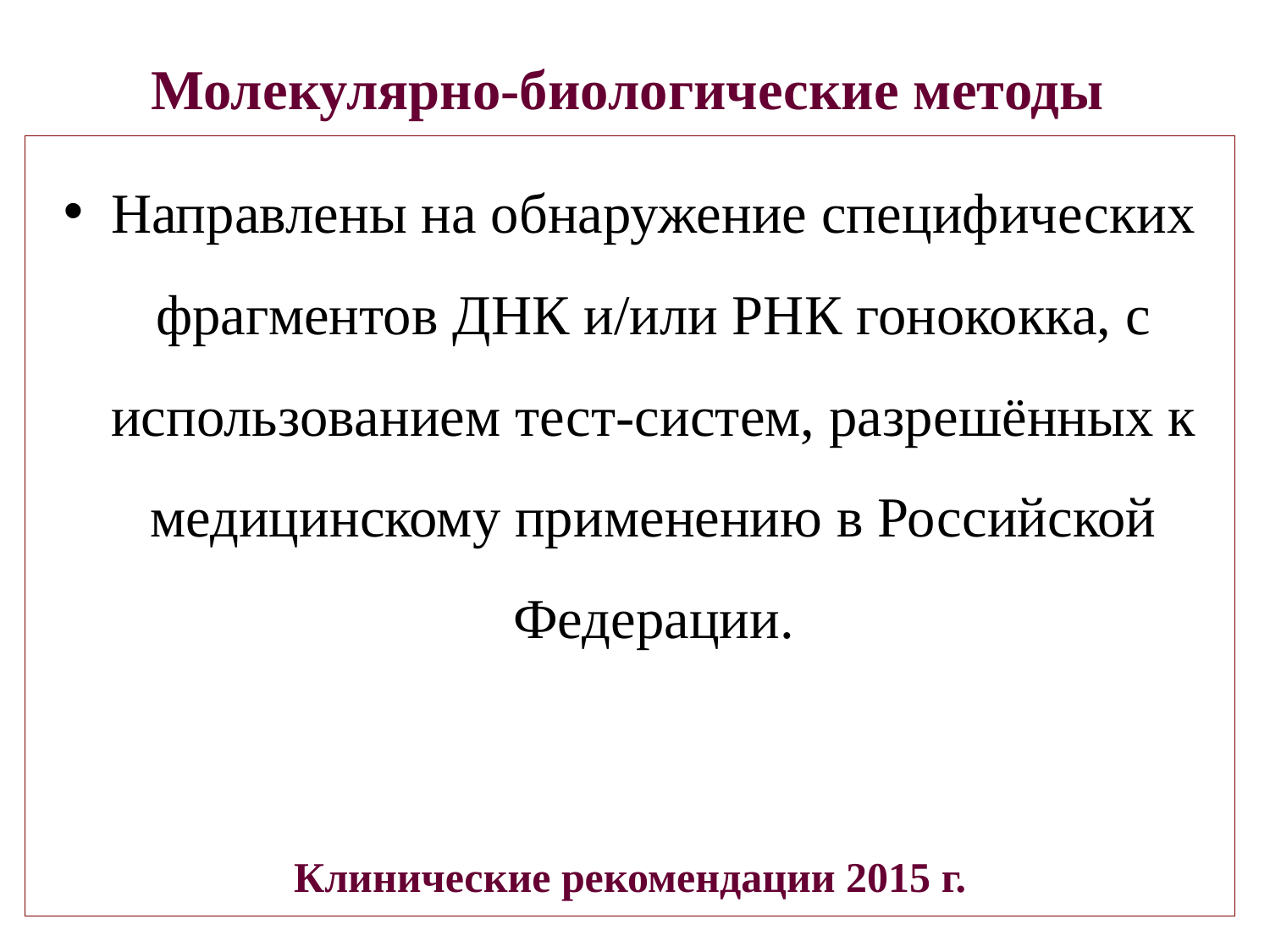

# Молекулярно-биологические методы
Направлены на обнаружение специфических фрагментов ДНК и/или РНК гонококка, с использованием тест-систем, разрешённых к медицинскому применению в Российской Федерации.

Клинические рекомендации 2015 г.